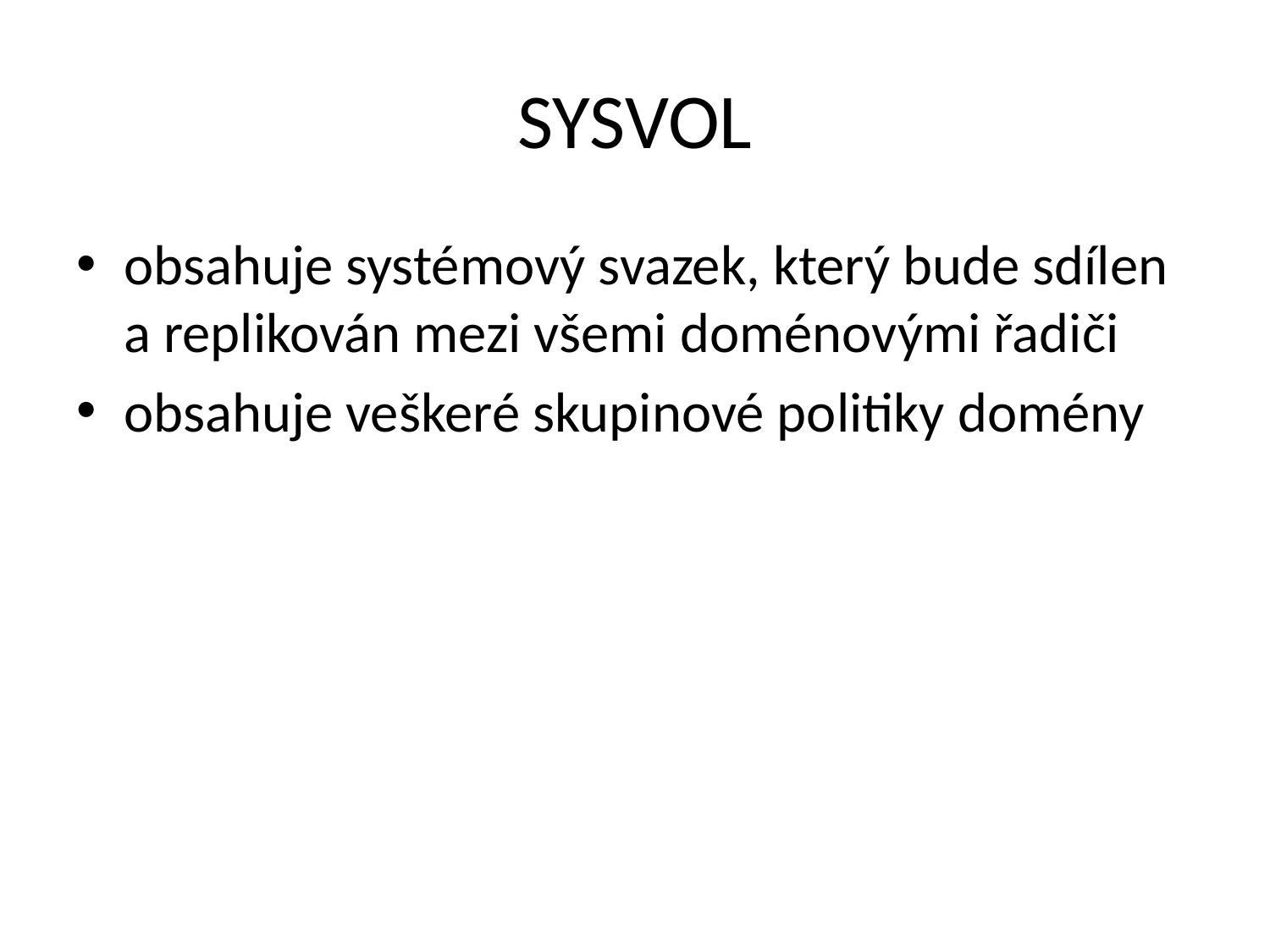

# SYSVOL
obsahuje systémový svazek, který bude sdílen a replikován mezi všemi doménovými řadiči
obsahuje veškeré skupinové politiky domény